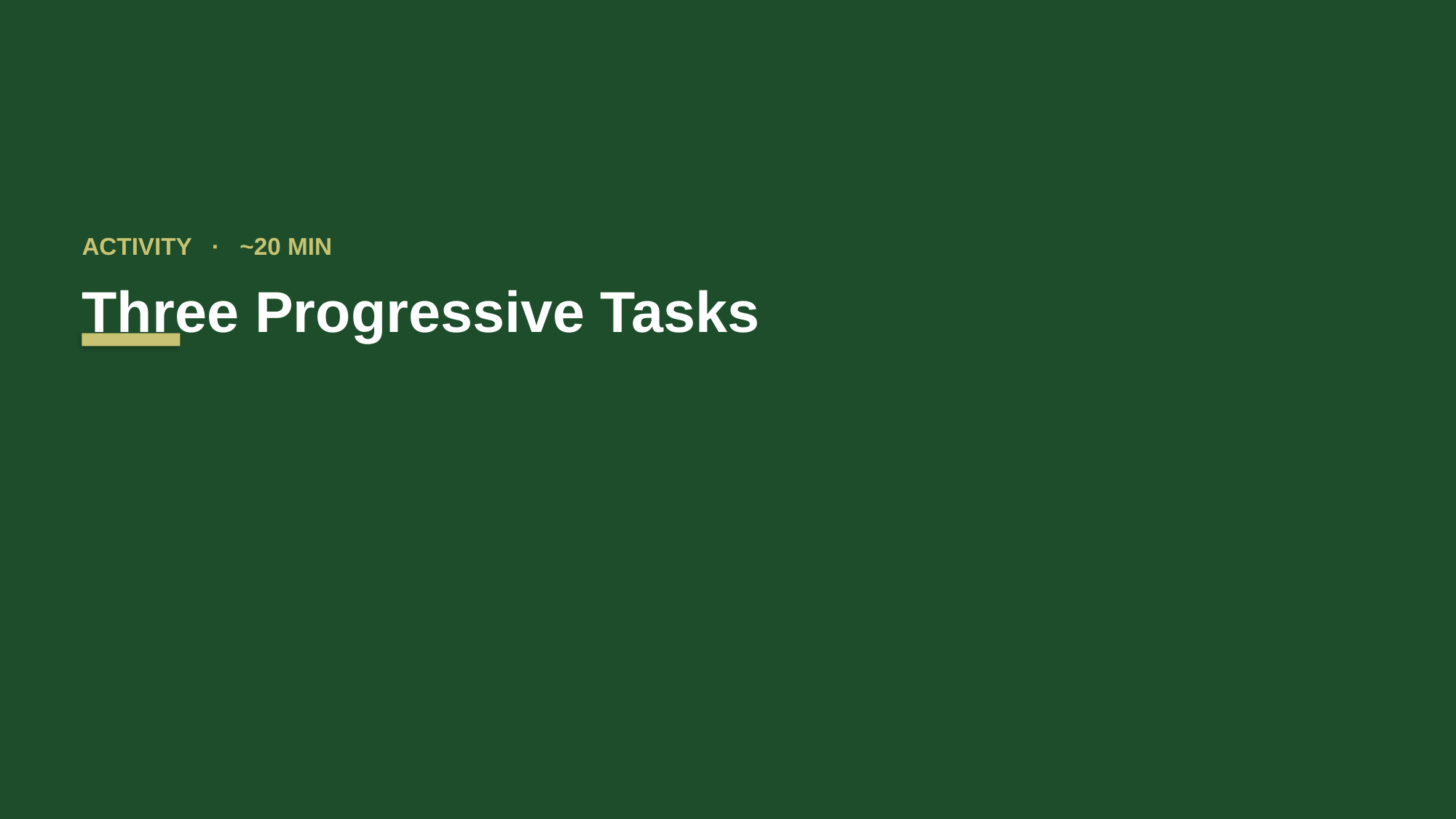

ACTIVITY   ·   ~20 MIN
Three Progressive Tasks